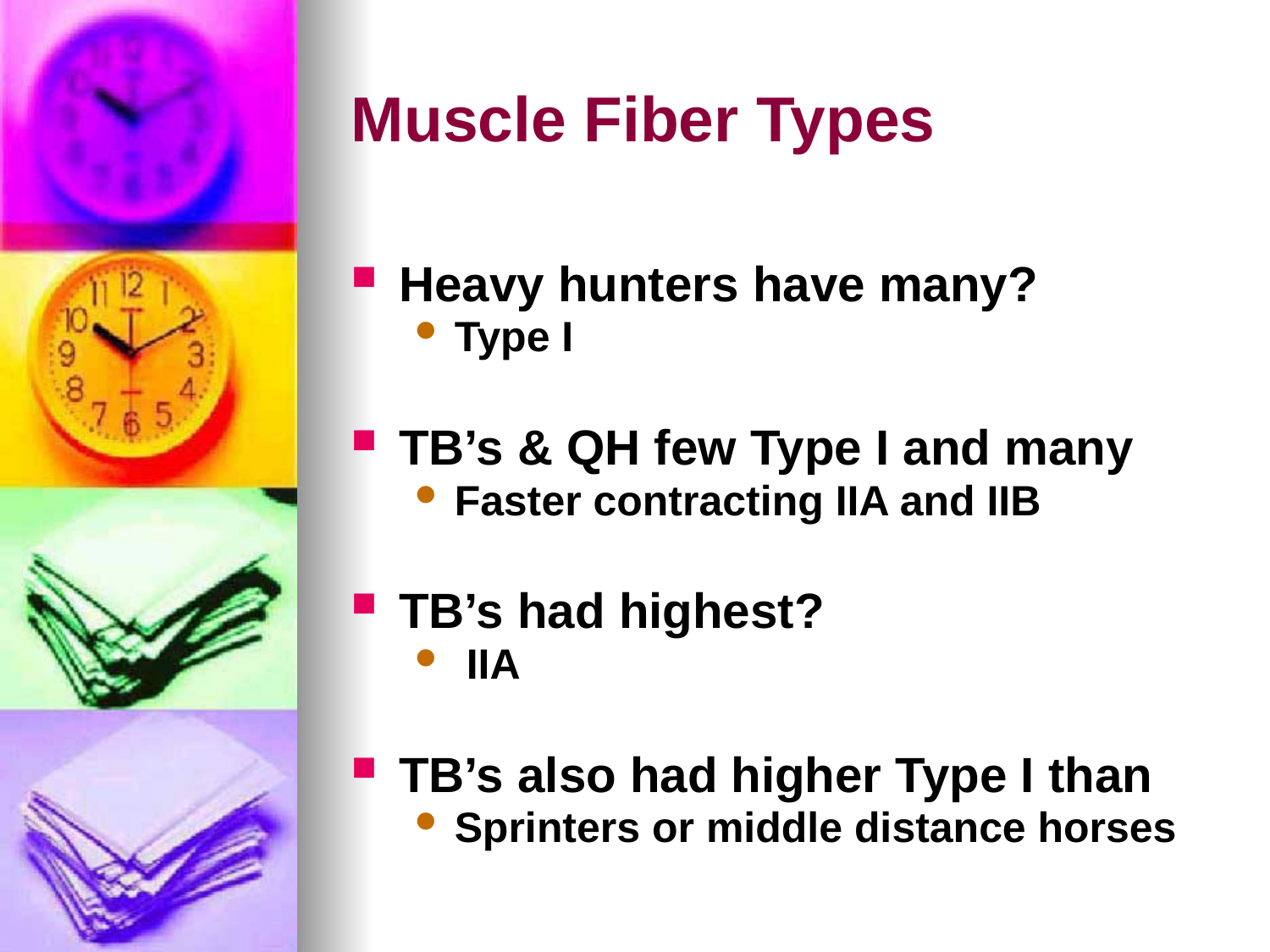

# Muscle Fiber Types

Heavy hunters have many?
Type I

TB’s & QH few Type I and many
Faster contracting IIA and IIB

TB’s had highest?
 IIA

TB’s also had higher Type I than
Sprinters or middle distance horses